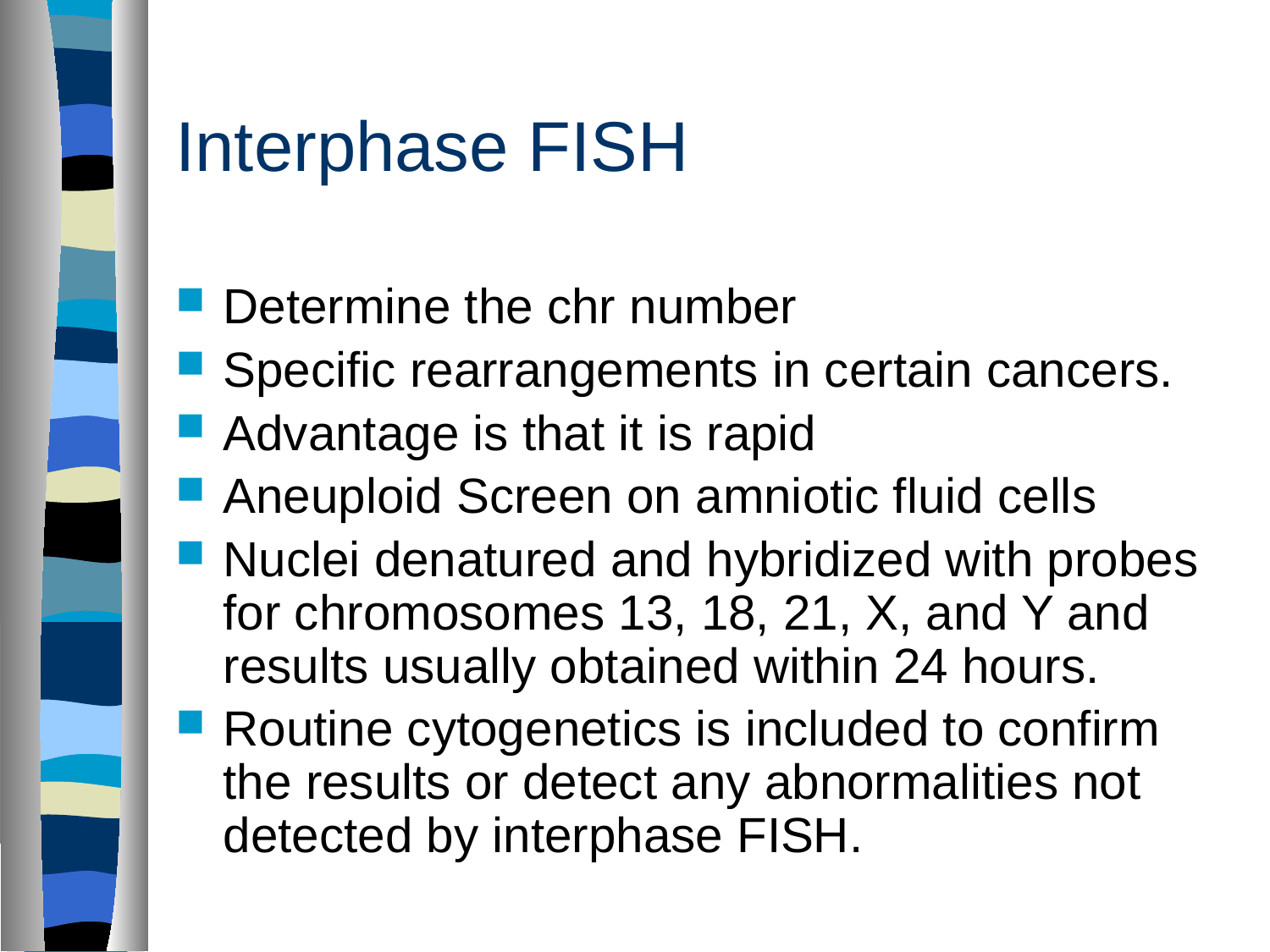

# Interphase FISH
Determine the chr number
Specific rearrangements in certain cancers.
Advantage is that it is rapid
Aneuploid Screen on amniotic fluid cells
Nuclei denatured and hybridized with probes for chromosomes 13, 18, 21, X, and Y and results usually obtained within 24 hours.
Routine cytogenetics is included to confirm the results or detect any abnormalities not detected by interphase FISH.